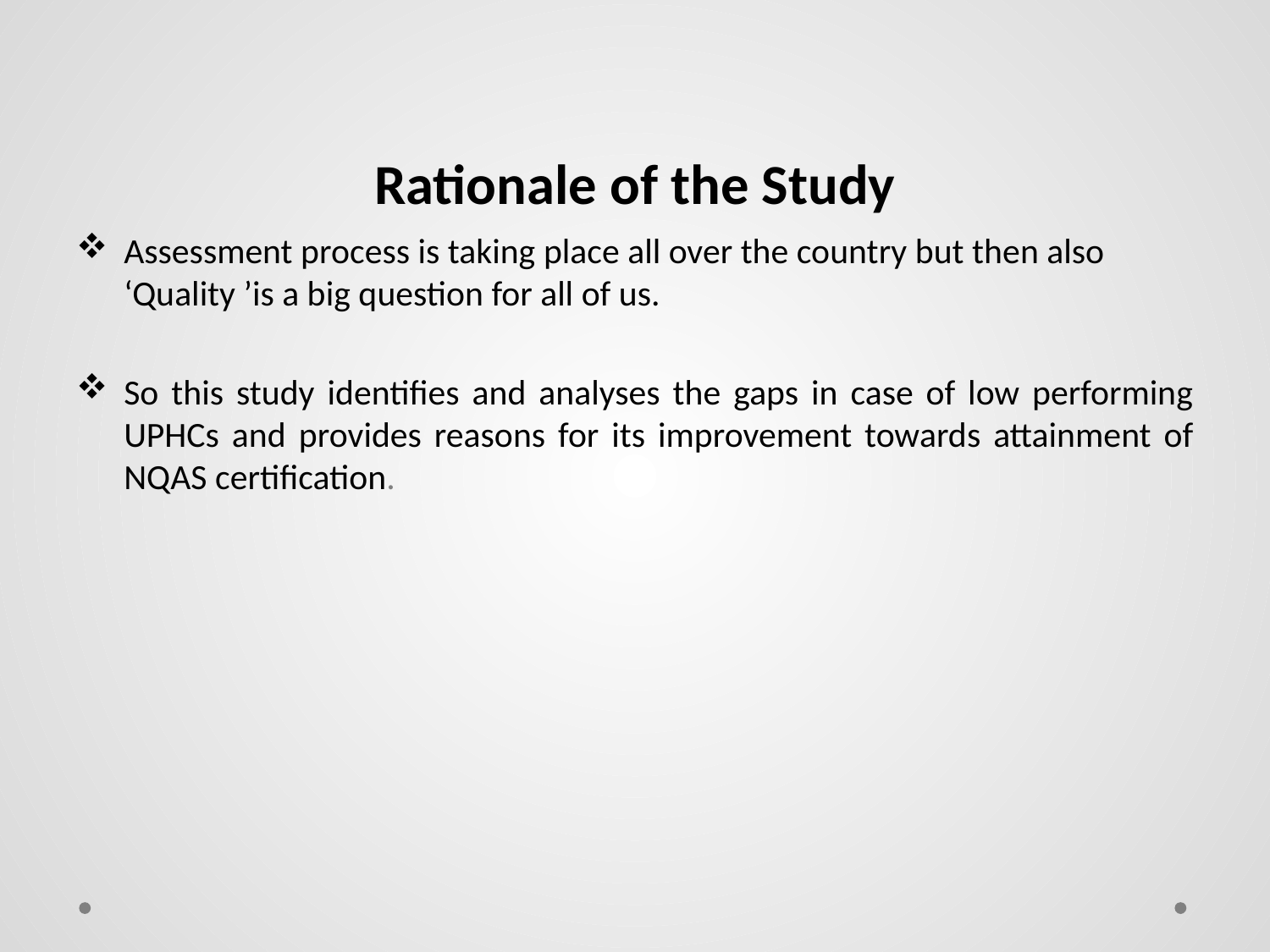

# Rationale of the Study
Assessment process is taking place all over the country but then also ‘Quality ’is a big question for all of us.

So this study identifies and analyses the gaps in case of low performing UPHCs and provides reasons for its improvement towards attainment of NQAS certification.